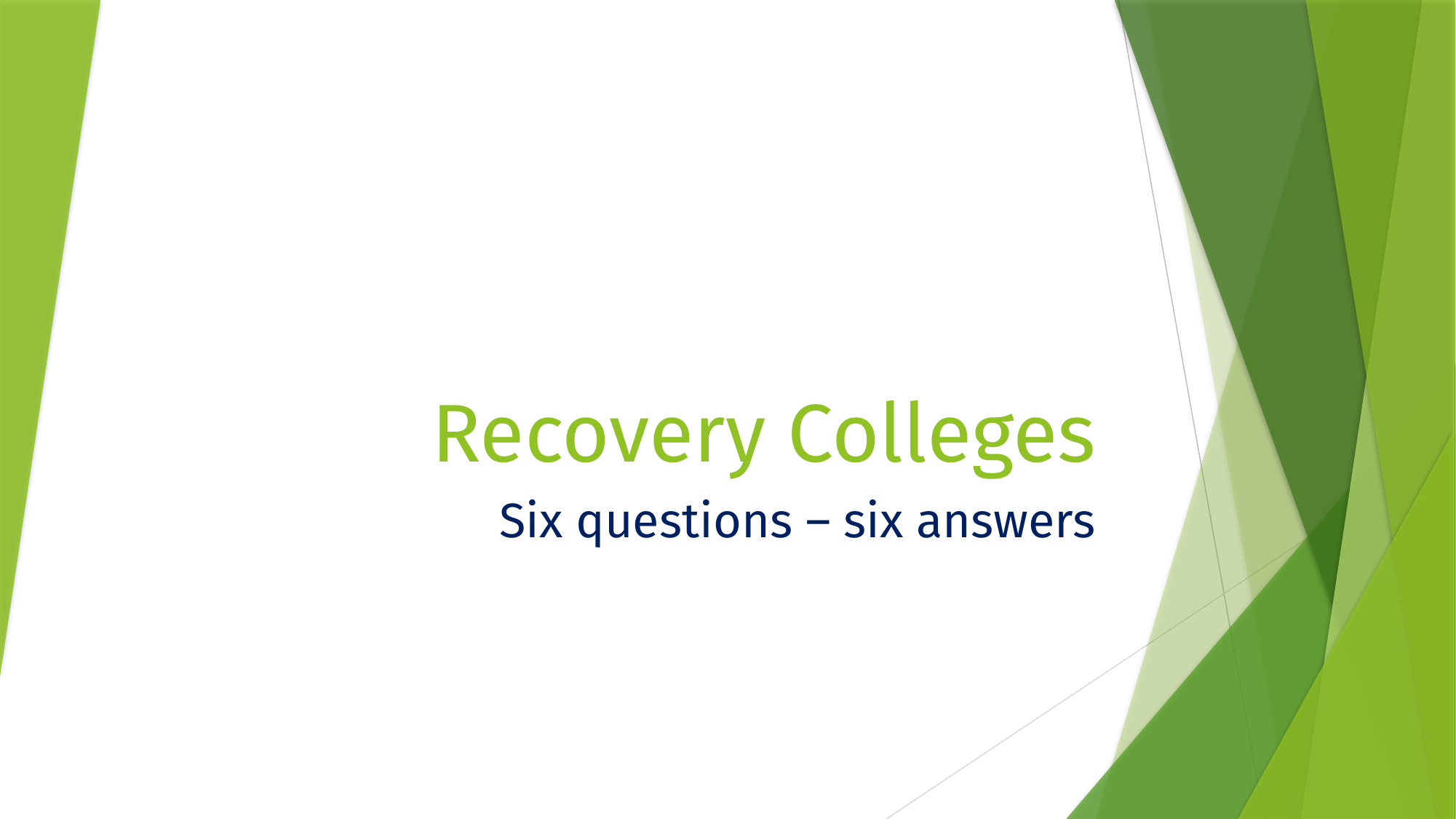

# Recovery Colleges
Six questions – six answers